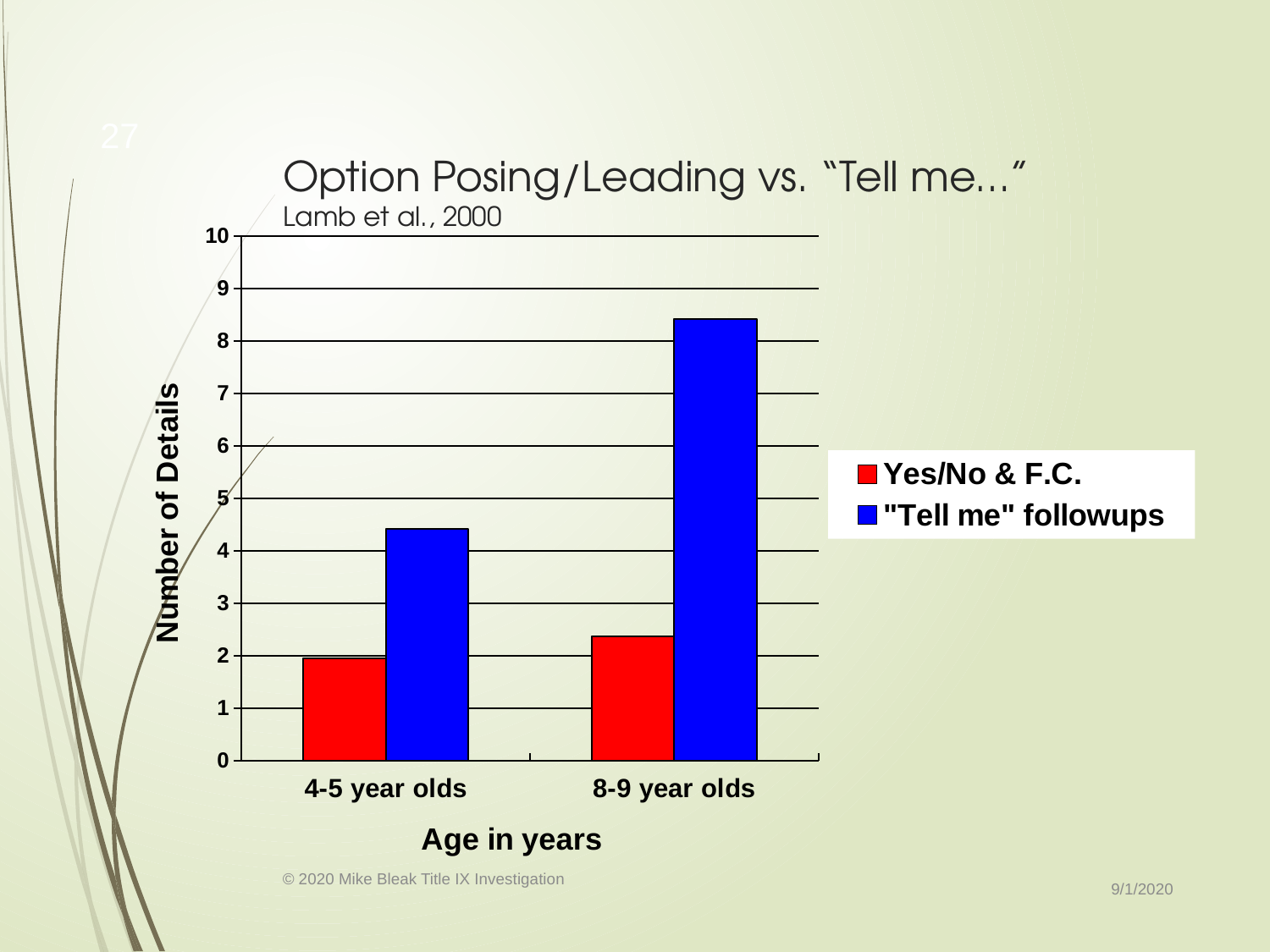

# Option Posing/Leading vs. “Tell me…” Lamb et al., 2000
27

### Chart

| Category | Yes/No & F.C. | "Tell me" followups |
|---|---|---|
| 4-5 year olds | 1.95 | 4.42 |
| 8-9 year olds | 2.38 | 8.42 |
9/1/2020
© 2020 Mike Bleak Title IX Investigation